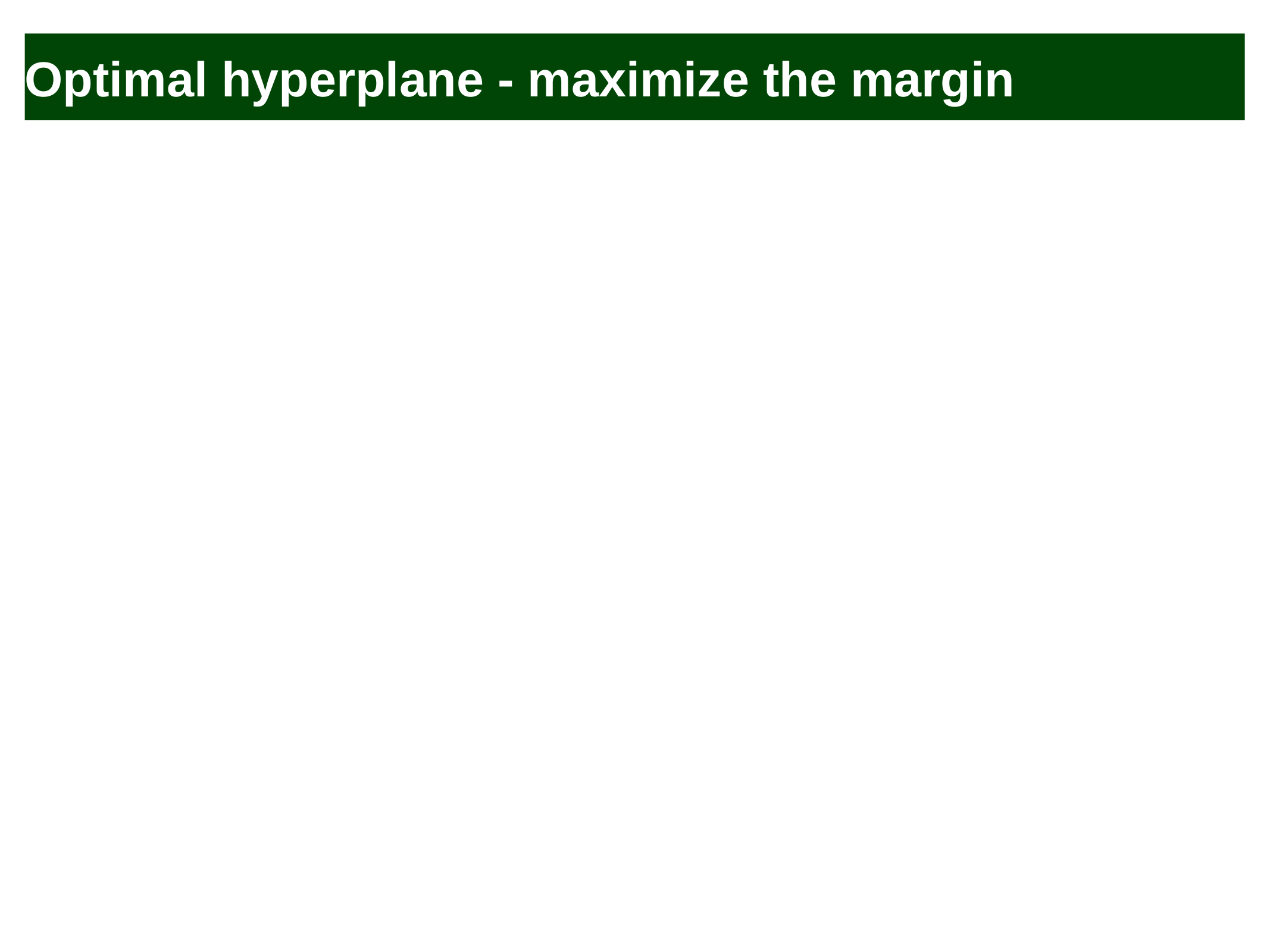

# Optimal hyperplane - maximize the margin